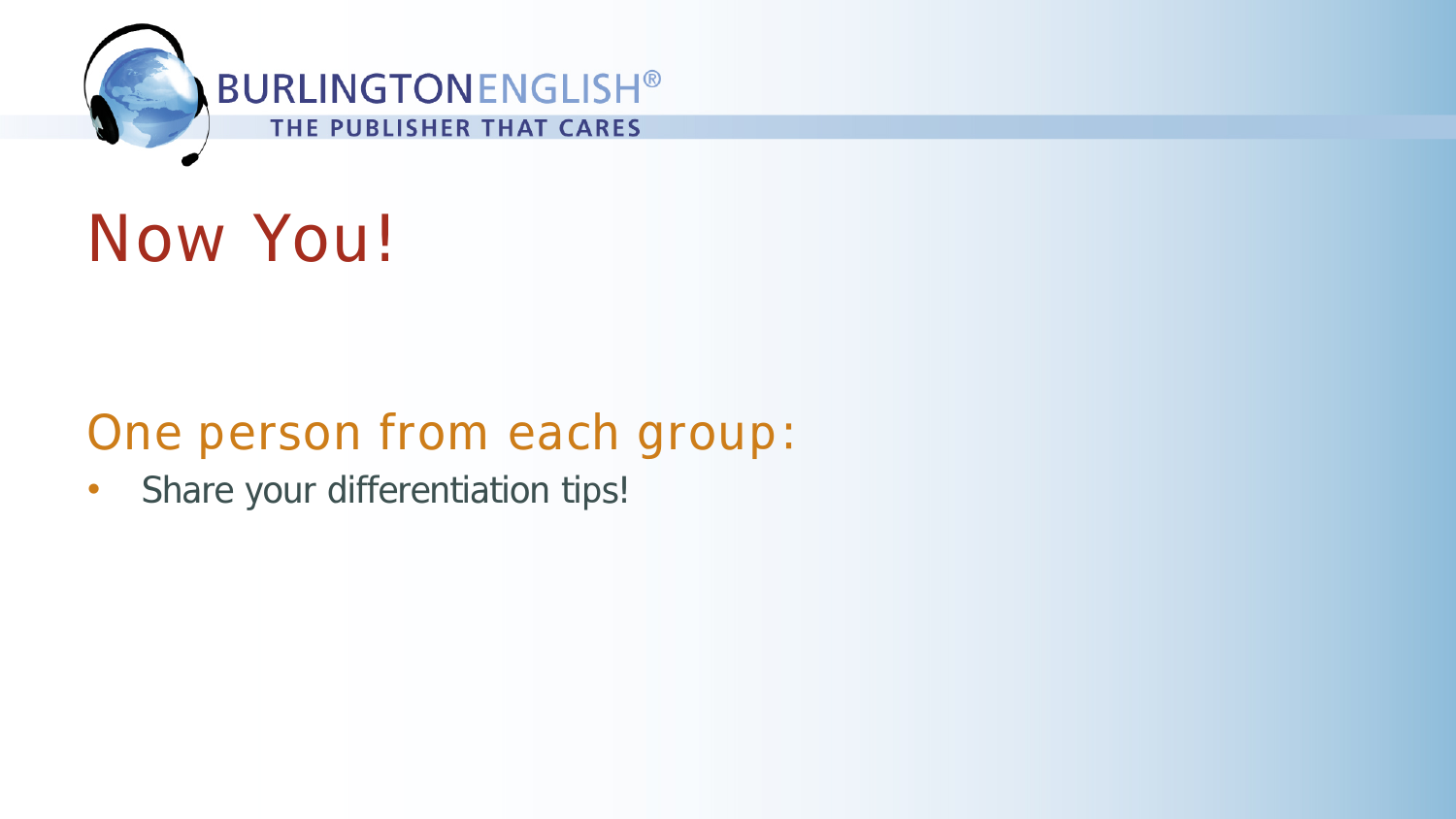

Now You!
One person from each group:
Share your differentiation tips!